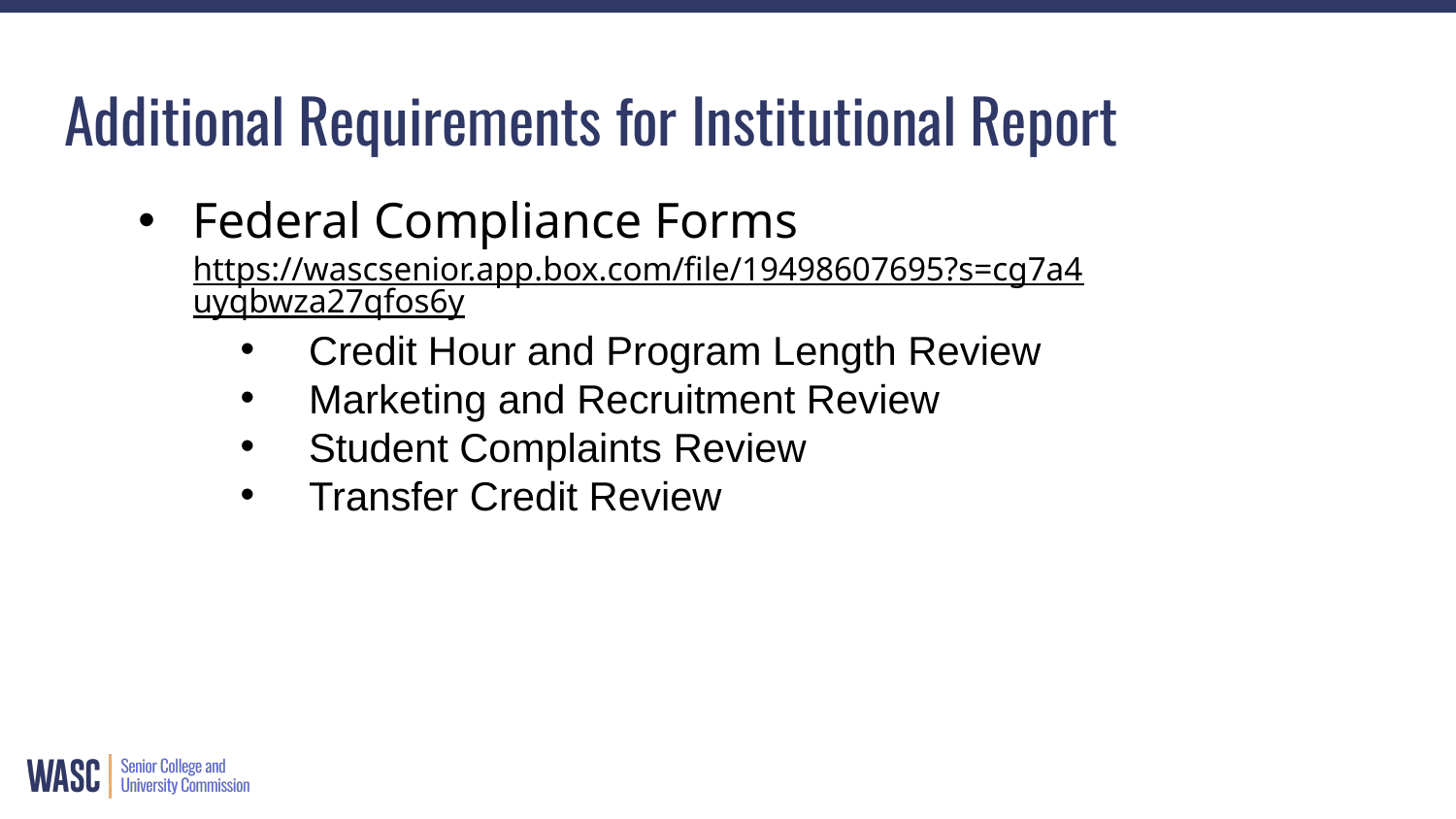

# Additional Requirements for Institutional Report
Federal Compliance Forms https://wascsenior.app.box.com/file/19498607695?s=cg7a4uyqbwza27qfos6y
Credit Hour and Program Length Review
Marketing and Recruitment Review
Student Complaints Review
Transfer Credit Review